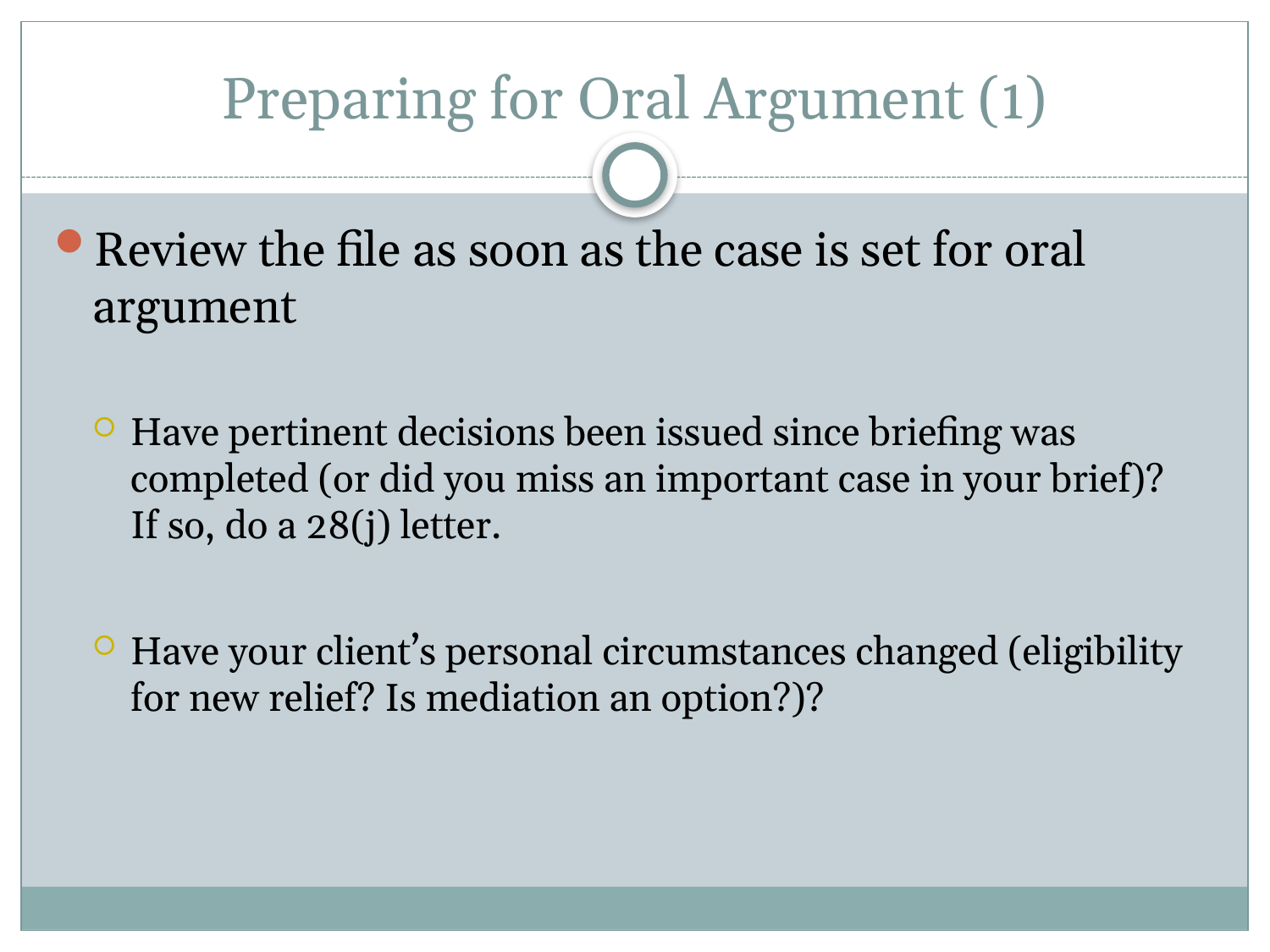

# Preparing for Oral Argument (1)
Review the file as soon as the case is set for oral argument

Have pertinent decisions been issued since briefing was completed (or did you miss an important case in your brief)?  If so, do a 28(j) letter.

Have your client’s personal circumstances changed (eligibility for new relief? Is mediation an option?)?